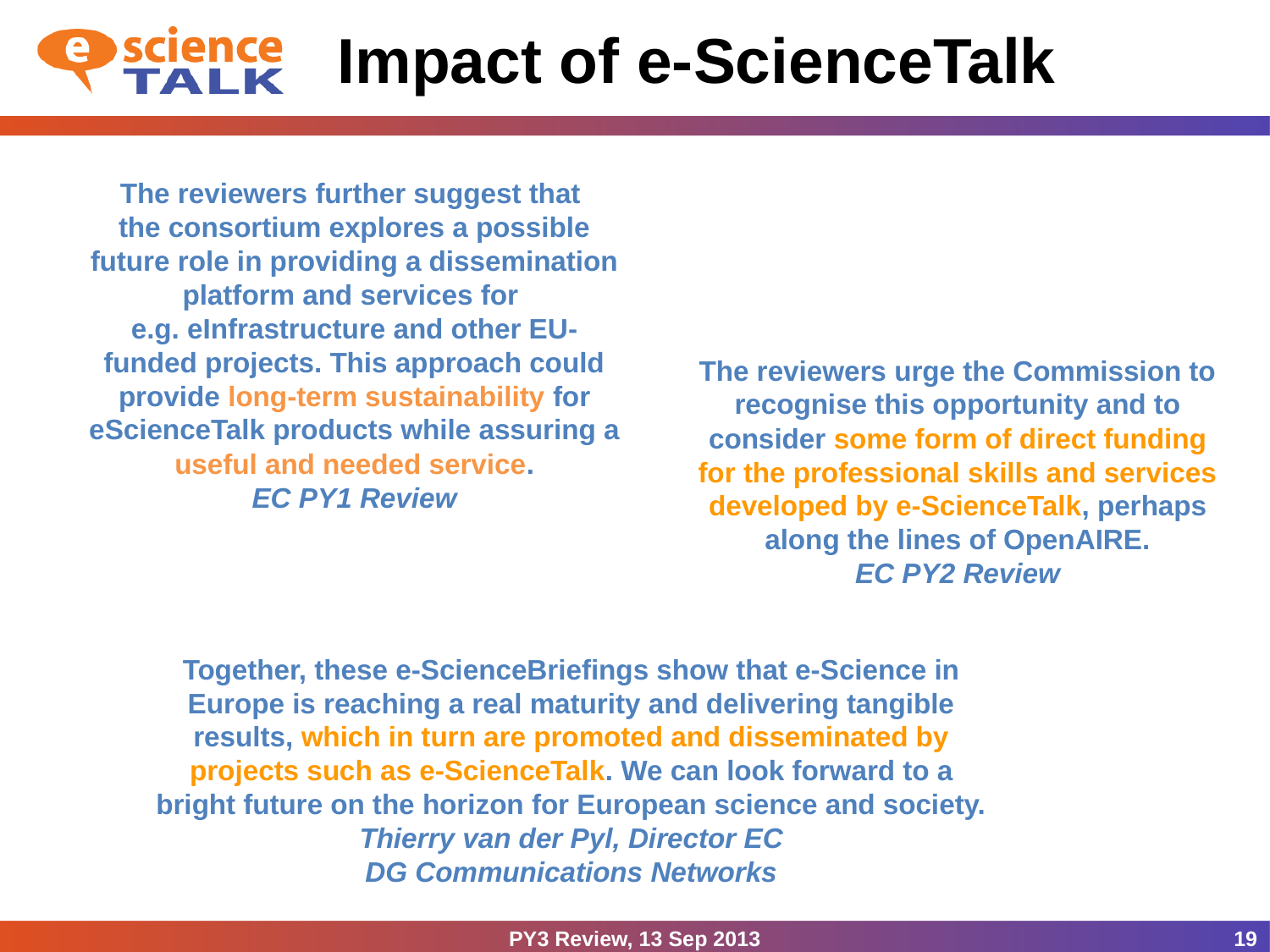

# Impact of e-ScienceTalk
The reviewers further suggest that
the consortium explores a possible future role in providing a dissemination platform and services for
e.g. eInfrastructure and other EU-funded projects. This approach could provide long-term sustainability for eScienceTalk products while assuring a useful and needed service.
EC PY1 Review
The reviewers urge the Commission to recognise this opportunity and to consider some form of direct funding for the professional skills and services developed by e-ScienceTalk, perhaps along the lines of OpenAIRE.
EC PY2 Review
Together, these e-ScienceBriefings show that e-Science in Europe is reaching a real maturity and delivering tangible results, which in turn are promoted and disseminated by projects such as e-ScienceTalk. We can look forward to a bright future on the horizon for European science and society.
Thierry van der Pyl, Director EC
DG Communications Networks
PY3 Review, 13 Sep 2013
19